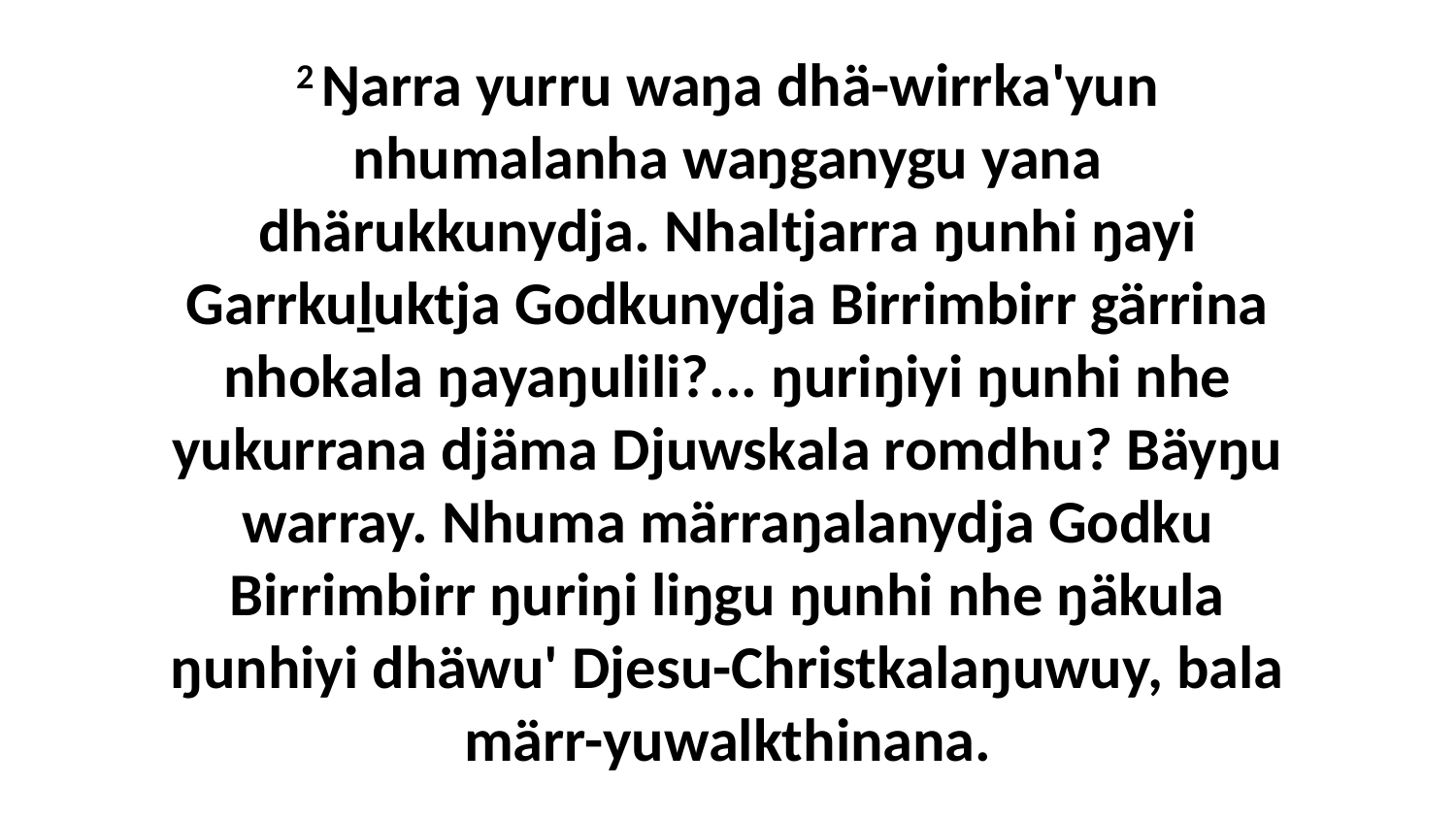

2 Ŋarra yurru waŋa dhä-wirrka'yun nhumalanha waŋganygu yana dhärukkunydja. Nhaltjarra ŋunhi ŋayi Garrkuḻuktja Godkunydja Birrimbirr gärrina nhokala ŋayaŋulili?... ŋuriŋiyi ŋunhi nhe yukurrana djäma Djuwskala romdhu? Bäyŋu warray. Nhuma märraŋalanydja Godku Birrimbirr ŋuriŋi liŋgu ŋunhi nhe ŋäkula ŋunhiyi dhäwu' Djesu-Christkalaŋuwuy, bala märr-yuwalkthinana.